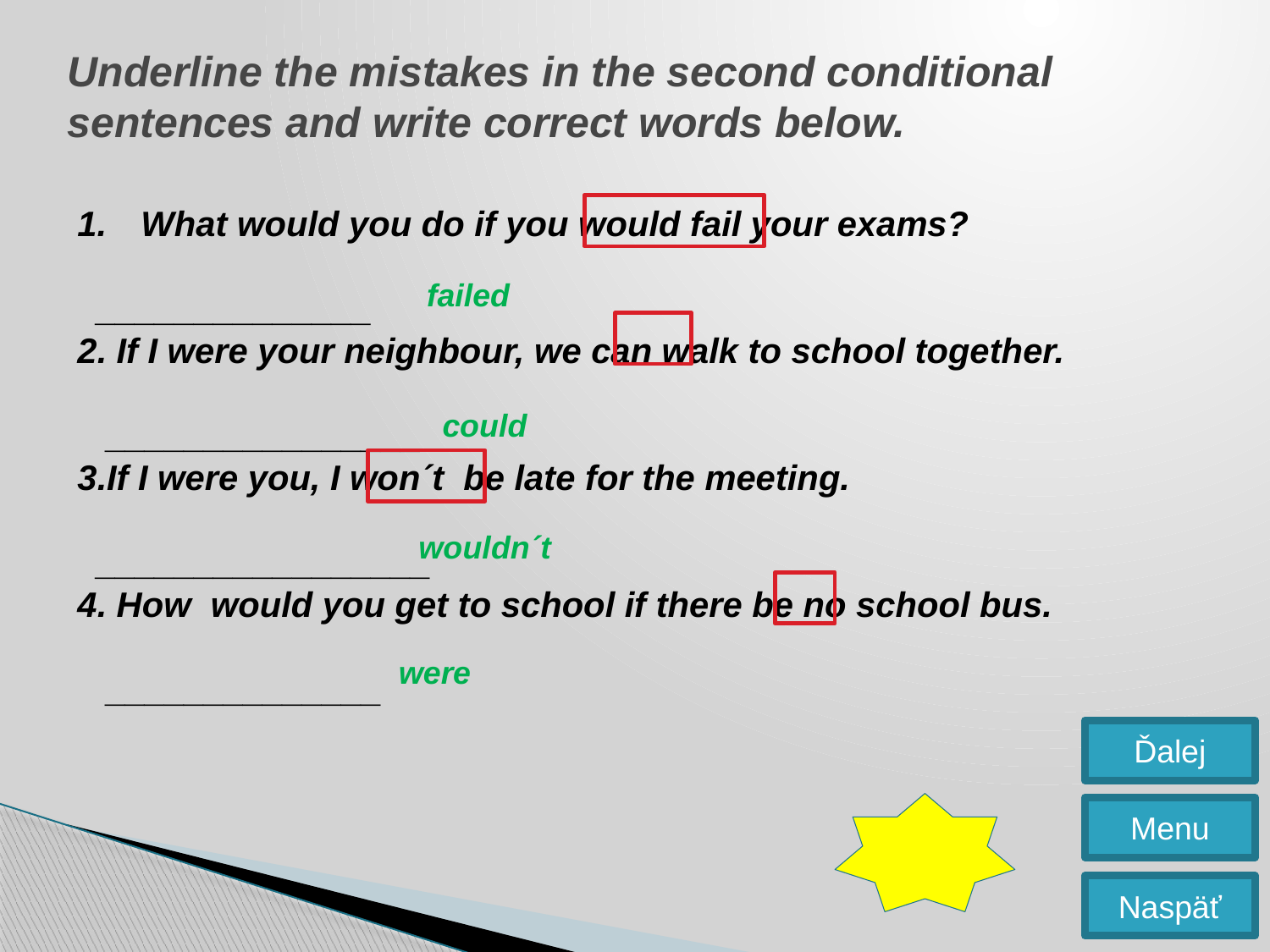

# Underline the mistakes in the second conditional sentences and write correct words below.
What would you do if you would fail your exams?

  ______________
2. If I were your neighbour, we can walk to school together.

   ________________
3.If I were you, I won´t  be late for the meeting.

  _________________
4. How  would you get to school if there be no school bus.

   ______________

failed

could

wouldn´t

were
Ďalej

Menu
Naspäť